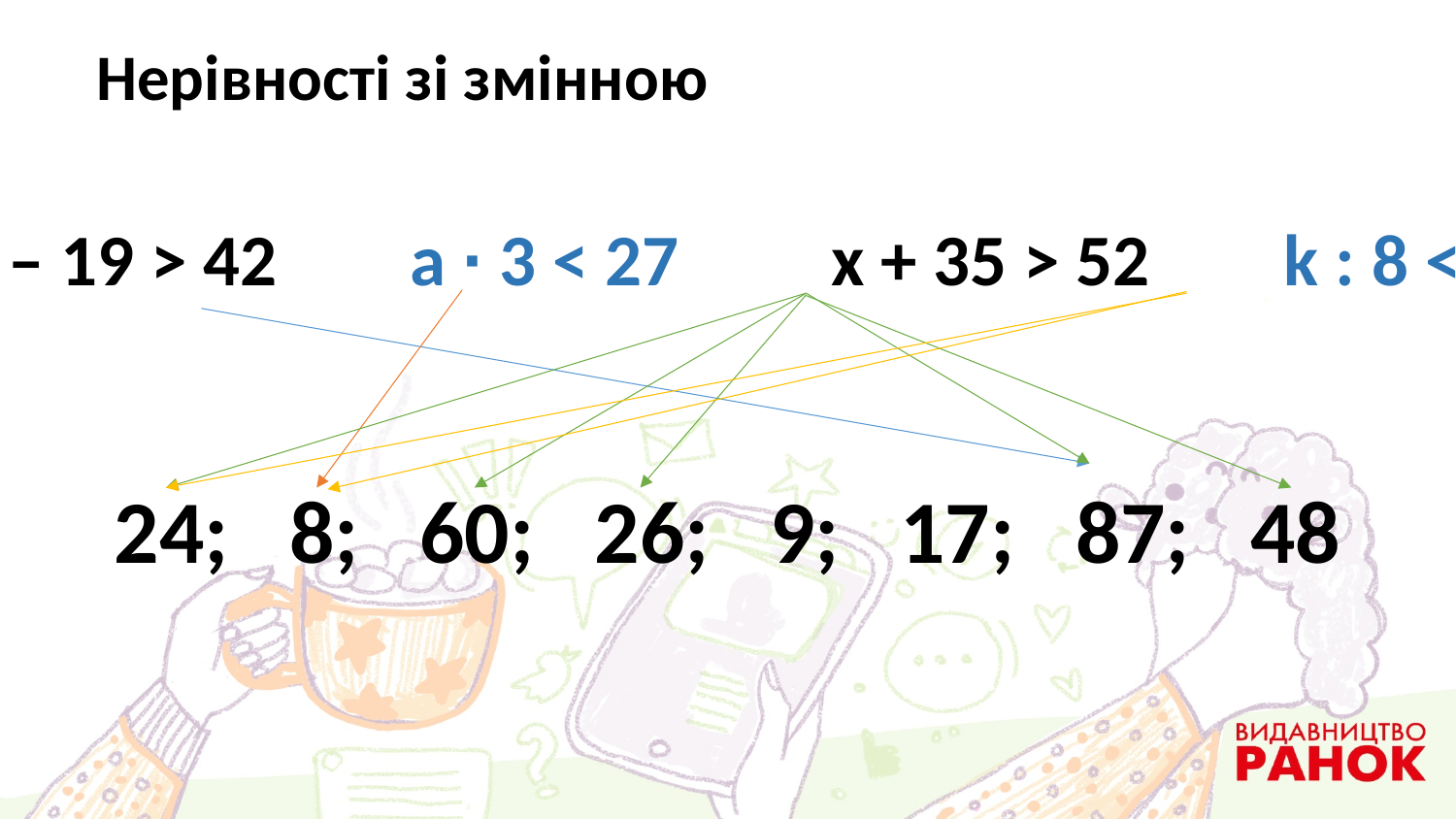

Нерівності зі змінною
у – 19 > 42	 а ∙ 3 < 27 	х + 35 > 52 	 k : 8 < 6
24;   8;   60;   26;   9;   17;   87;   48